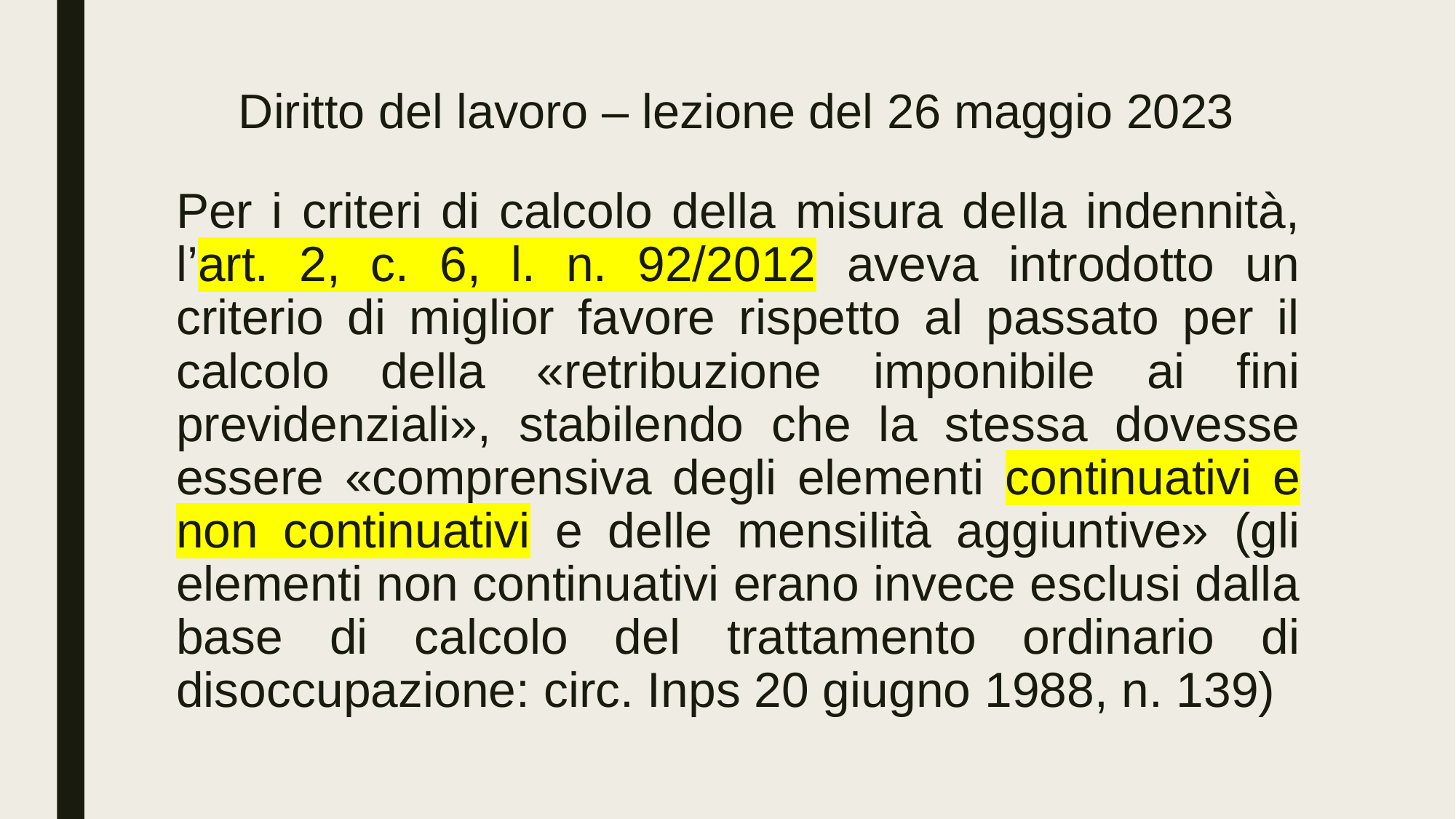

# Diritto del lavoro – lezione del 26 maggio 2023
Per i criteri di calcolo della misura della indennità, l’art. 2, c. 6, l. n. 92/2012 aveva introdotto un criterio di miglior favore rispetto al passato per il calcolo della «retribuzione imponibile ai fini previdenziali», stabilendo che la stessa dovesse essere «comprensiva degli elementi continuativi e non continuativi e delle mensilità aggiuntive» (gli elementi non continuativi erano invece esclusi dalla base di calcolo del trattamento ordinario di disoccupazione: circ. Inps 20 giugno 1988, n. 139)